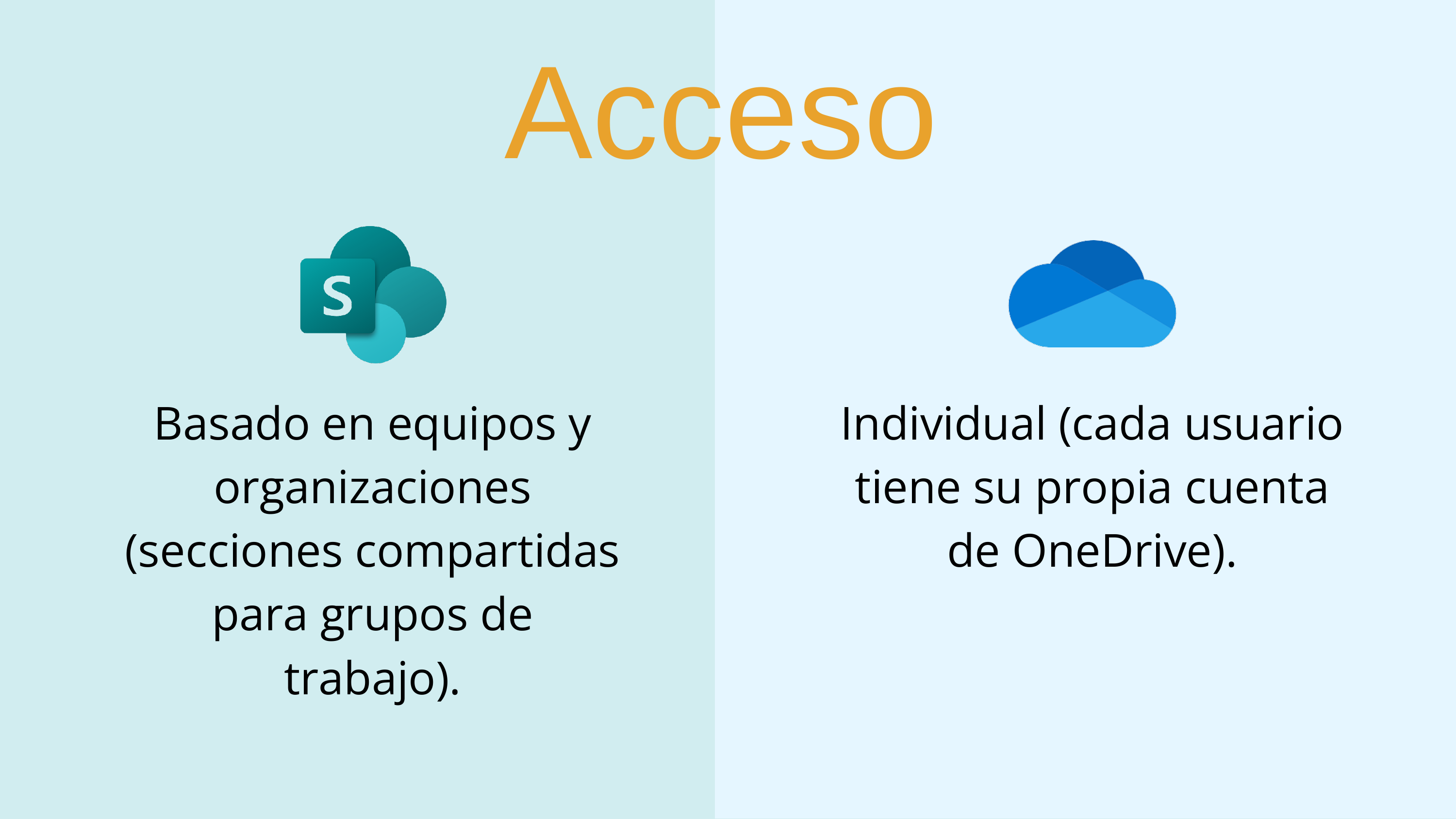

Acceso

Basado en equipos y organizaciones (secciones compartidas para grupos de trabajo).
Individual (cada usuario tiene su propia cuenta de OneDrive).